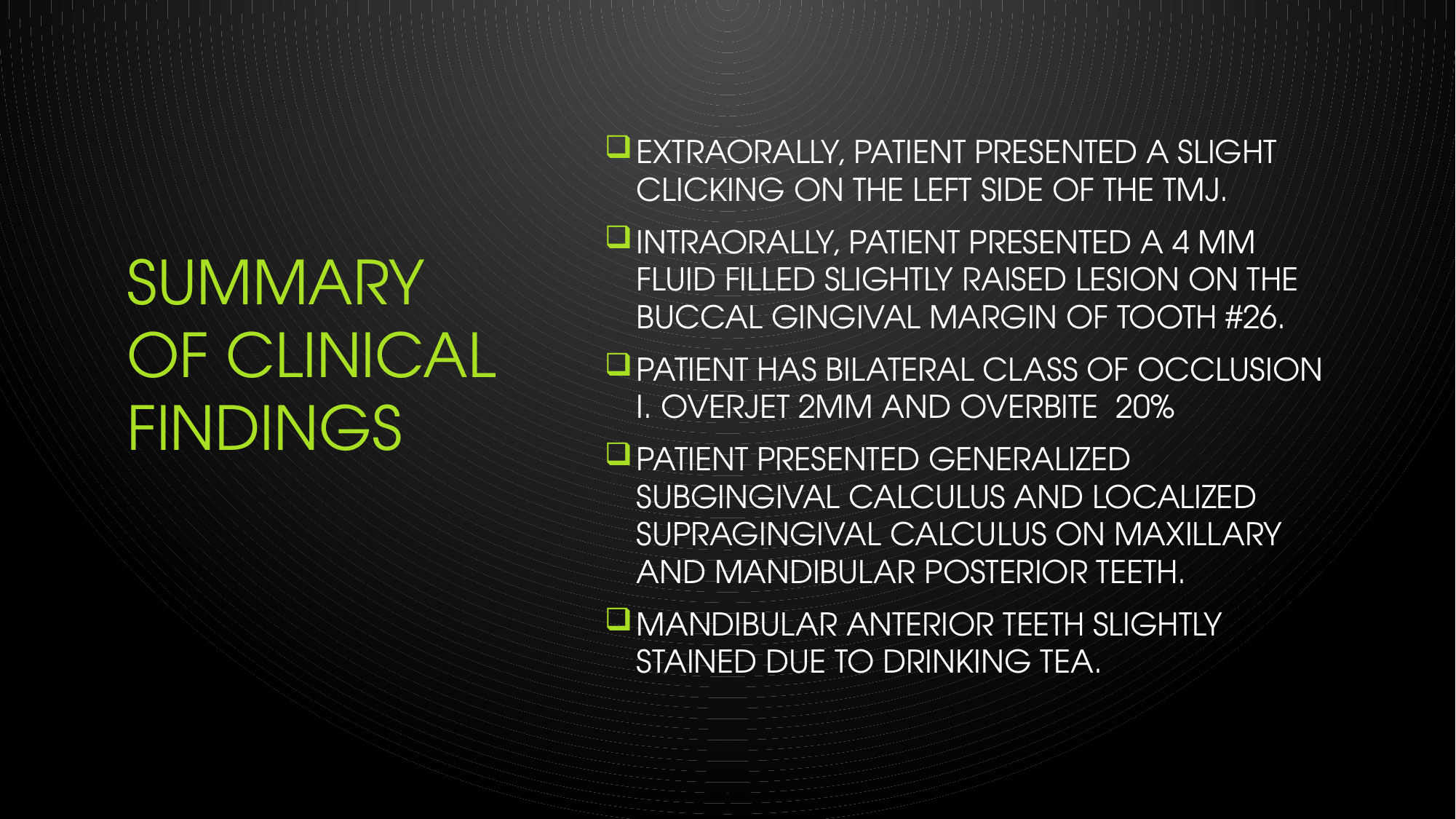

# summary of clinical findings
extraorally, patient presented a slight clicking on the left side of the tmj.
intraorally, patient presented a 4 mm fluid filled slightly raised lesion on the buccal gingival margin of tooth #26.
patient has bilateral class of occlusion i. overjet 2mm and overbite  20%
patient presented generalized subgingival calculus and localized supragingival calculus on maxillary and mandibular posterior teeth.
mandibular anterior teeth slightly stained due to drinking tea.